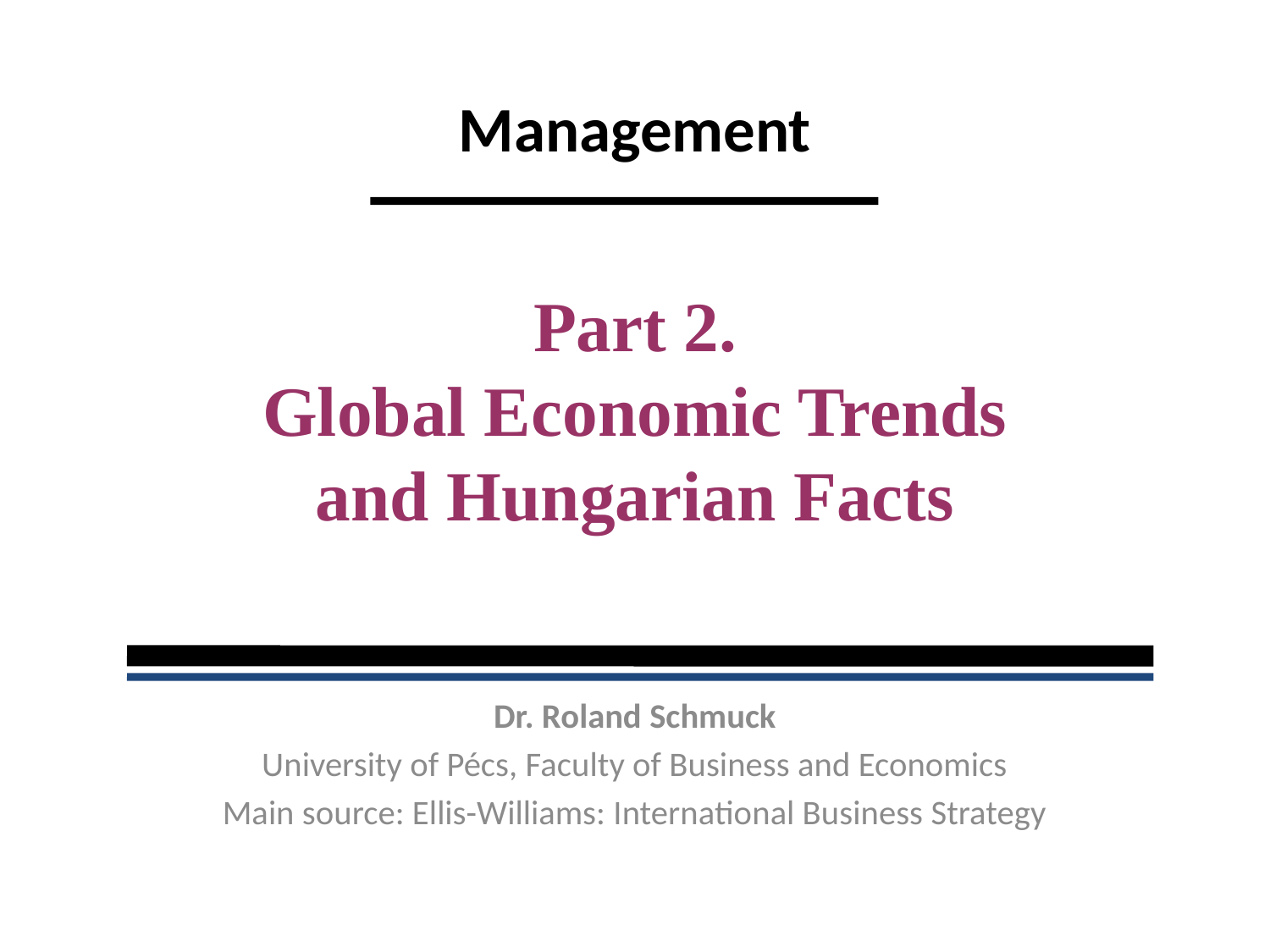

# Management

Part 2.
Global Economic Trends
and Hungarian Facts

Dr. Roland Schmuck
University of Pécs, Faculty of Business and Economics
Main source: Ellis-Williams: International Business Strategy